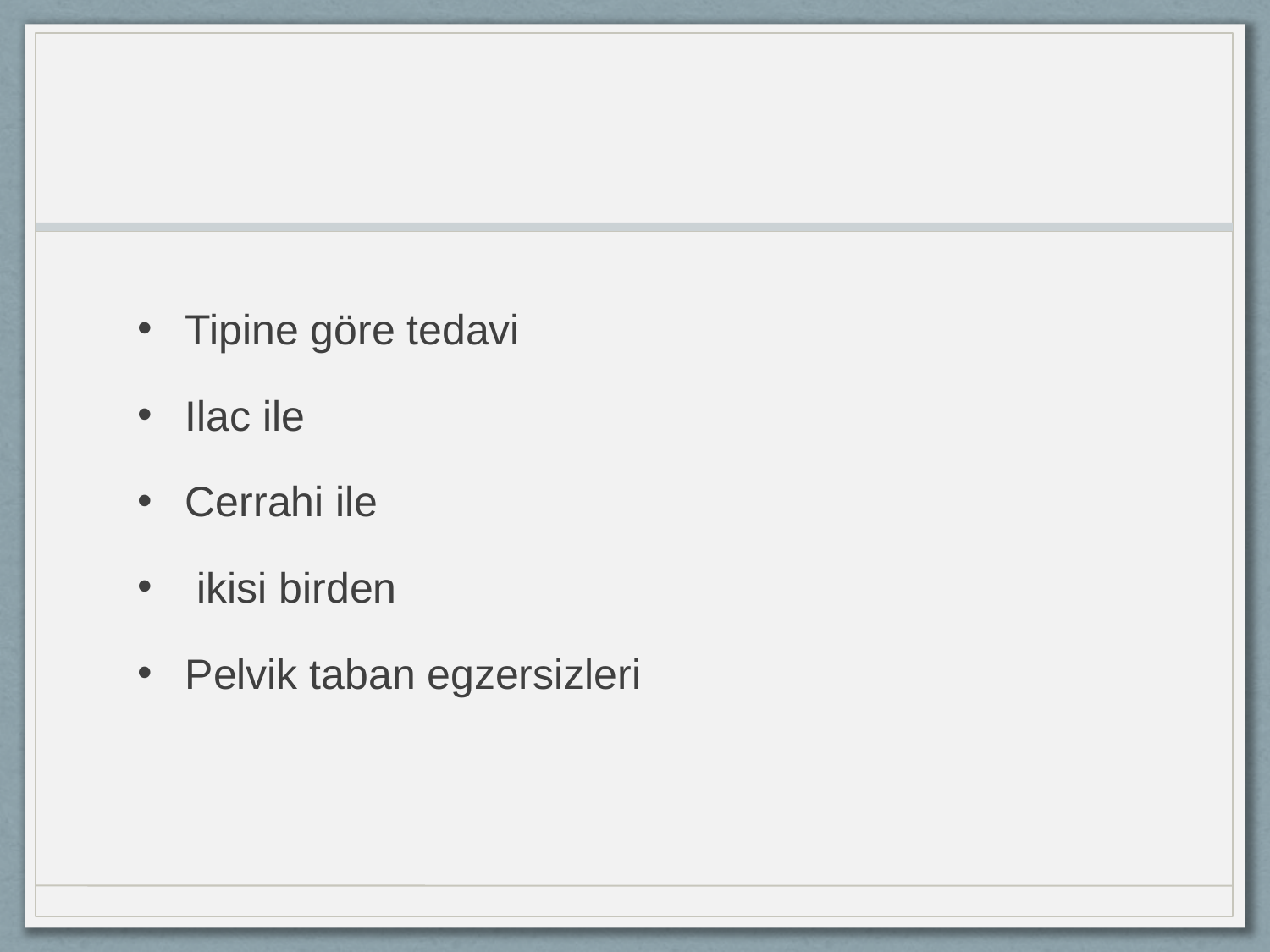

#
Tipine göre tedavi
Ilac ile
Cerrahi ile
 ikisi birden
Pelvik taban egzersizleri